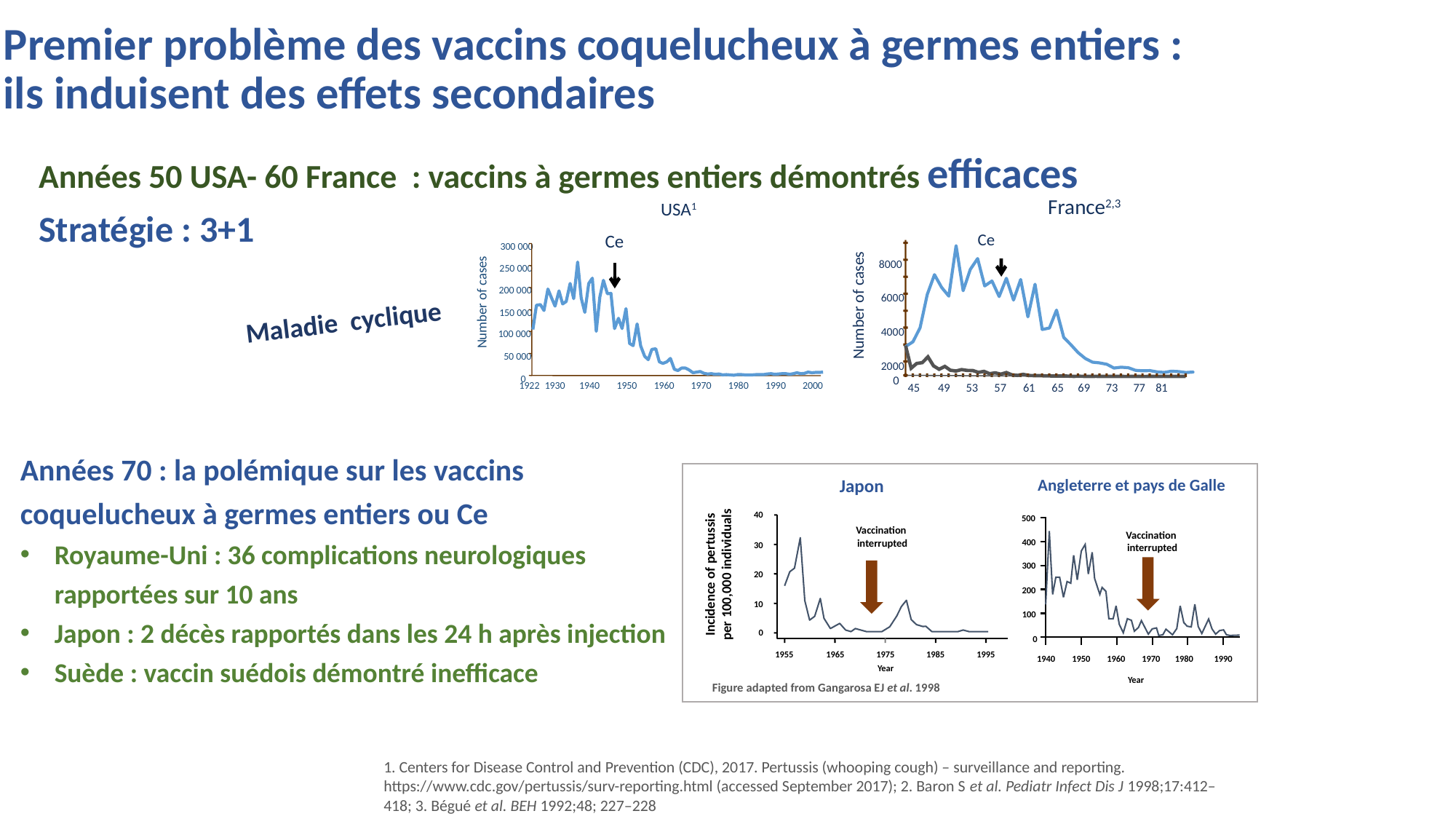

Premier problème des vaccins coquelucheux à germes entiers :
ils induisent des effets secondaires
Années 50 USA- 60 France  : vaccins à germes entiers démontrés efficaces
Stratégie : 3+1

USA1
France2,3
Ce
       Ce

8000

6000
4000

2000
0

45
49
53
57
61
65
69
73
77
81

Number of cases
300 000

250 000

200 000
Number of cases
150 000
100 000
50 000
0

1922
1930
1940
1950
1960
1970
1980
1990
2000
Maladie  cyclique
Années 70 : la polémique sur les vaccins coquelucheux à germes entiers ou Ce
Royaume-Uni : 36 complications neurologiques rapportées sur 10 ans
Japon : 2 décès rapportés dans les 24 h après injection
Suède : vaccin suédois démontré inefficace

Japon
Angleterre et pays de Galle
40

Vaccination
interrupted
30
Incidence of pertussis per 100,000 individuals

20

10

0

1955
1965
1975
1985
1995
Year
500

400
300
200
100
0
1940
1950
1960
1970
1980
1990

Figure adapted from Gangarosa EJ et al. 1998
Vaccination
interrupted
Year
1. Centers for Disease Control and Prevention (CDC), 2017. Pertussis (whooping cough) – surveillance and reporting. https://www.cdc.gov/pertussis/surv-reporting.html (accessed September 2017); 2. Baron S et al. Pediatr Infect Dis J 1998;17:412–418; 3. Bégué et al. BEH 1992;48; 227‒228